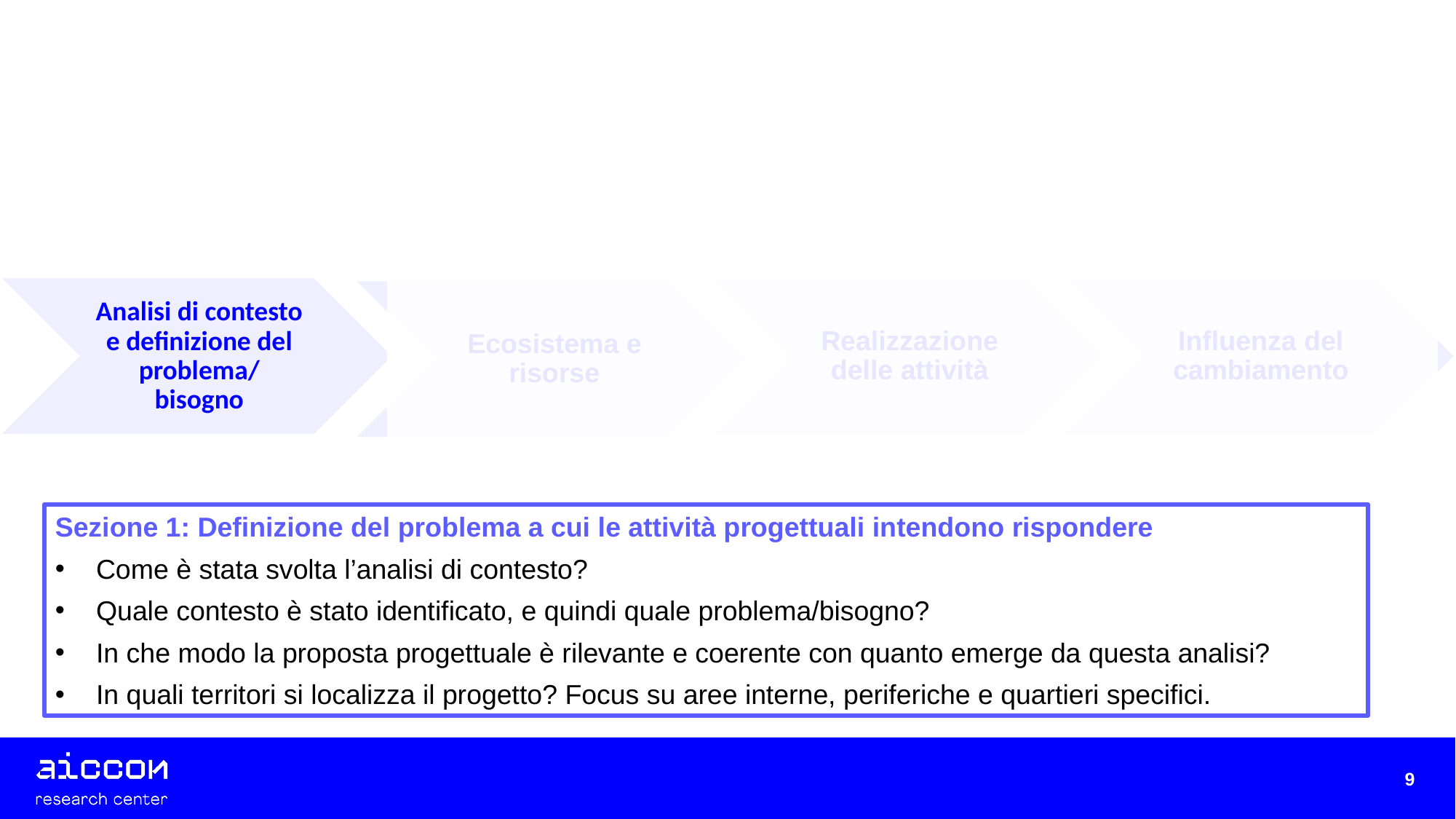

Analisi di contesto e definizione del problema/
bisogno
Ecosistema e risorse
Realizzazione delle attività
Influenza del cambiamento
Sezione 1: Definizione del problema a cui le attività progettuali intendono rispondere
Come è stata svolta l’analisi di contesto?
Quale contesto è stato identificato, e quindi quale problema/bisogno?
In che modo la proposta progettuale è rilevante e coerente con quanto emerge da questa analisi?
In quali territori si localizza il progetto? Focus su aree interne, periferiche e quartieri specifici.